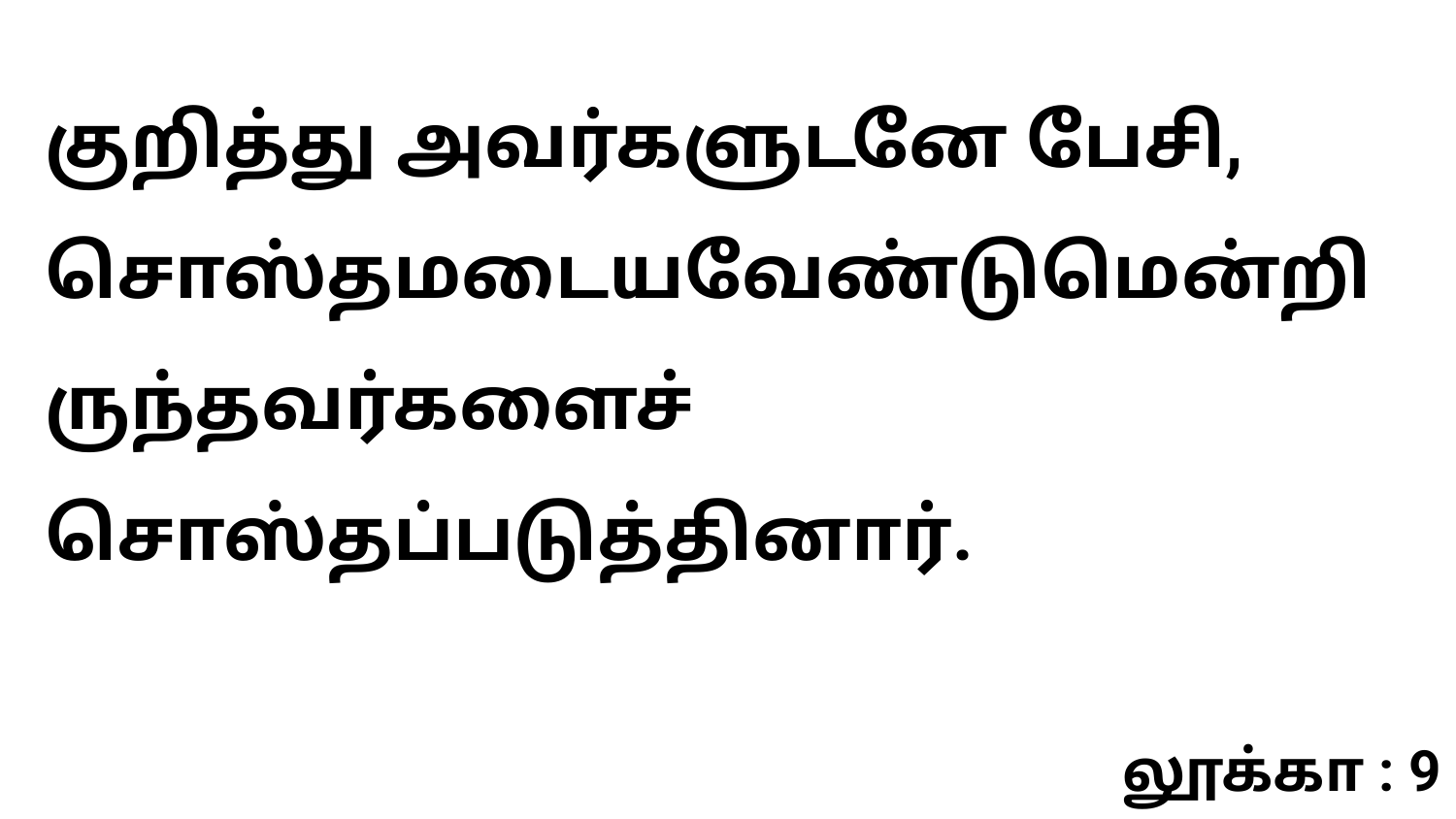

குறித்து அவர்களுடனே பேசி, சொஸ்தமடையவேண்டுமென்றிருந்தவர்களைச் சொஸ்தப்படுத்தினார்.
லூக்கா : 9